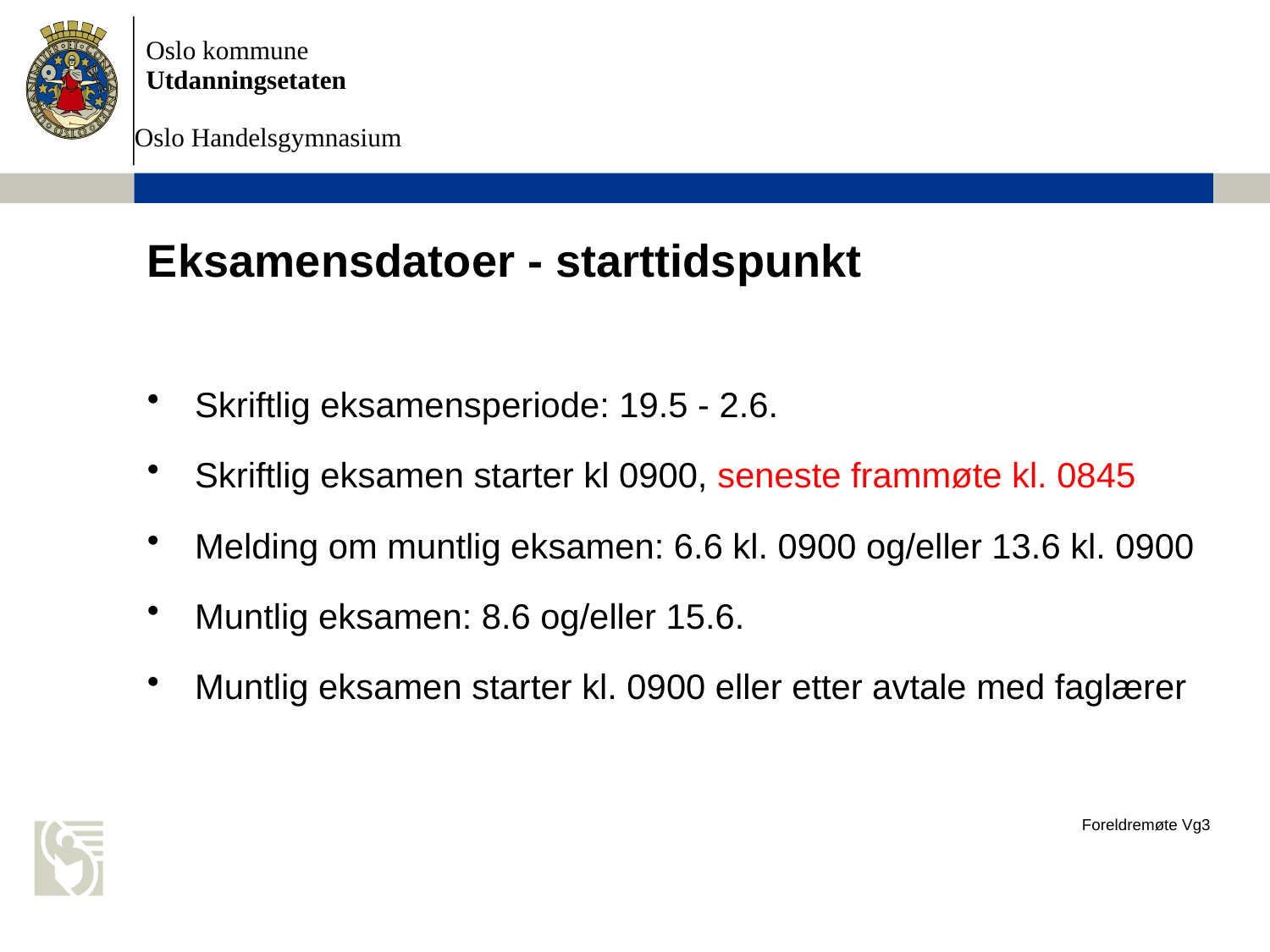

# Eksamensdatoer - starttidspunkt

Skriftlig eksamensperiode: 19.5 - 2.6.
Skriftlig eksamen starter kl 0900, seneste frammøte kl. 0845
Melding om muntlig eksamen: 6.6 kl. 0900 og/eller 13.6 kl. 0900
Muntlig eksamen: 8.6 og/eller 15.6.
Muntlig eksamen starter kl. 0900 eller etter avtale med faglærer

Foreldremøte Vg3